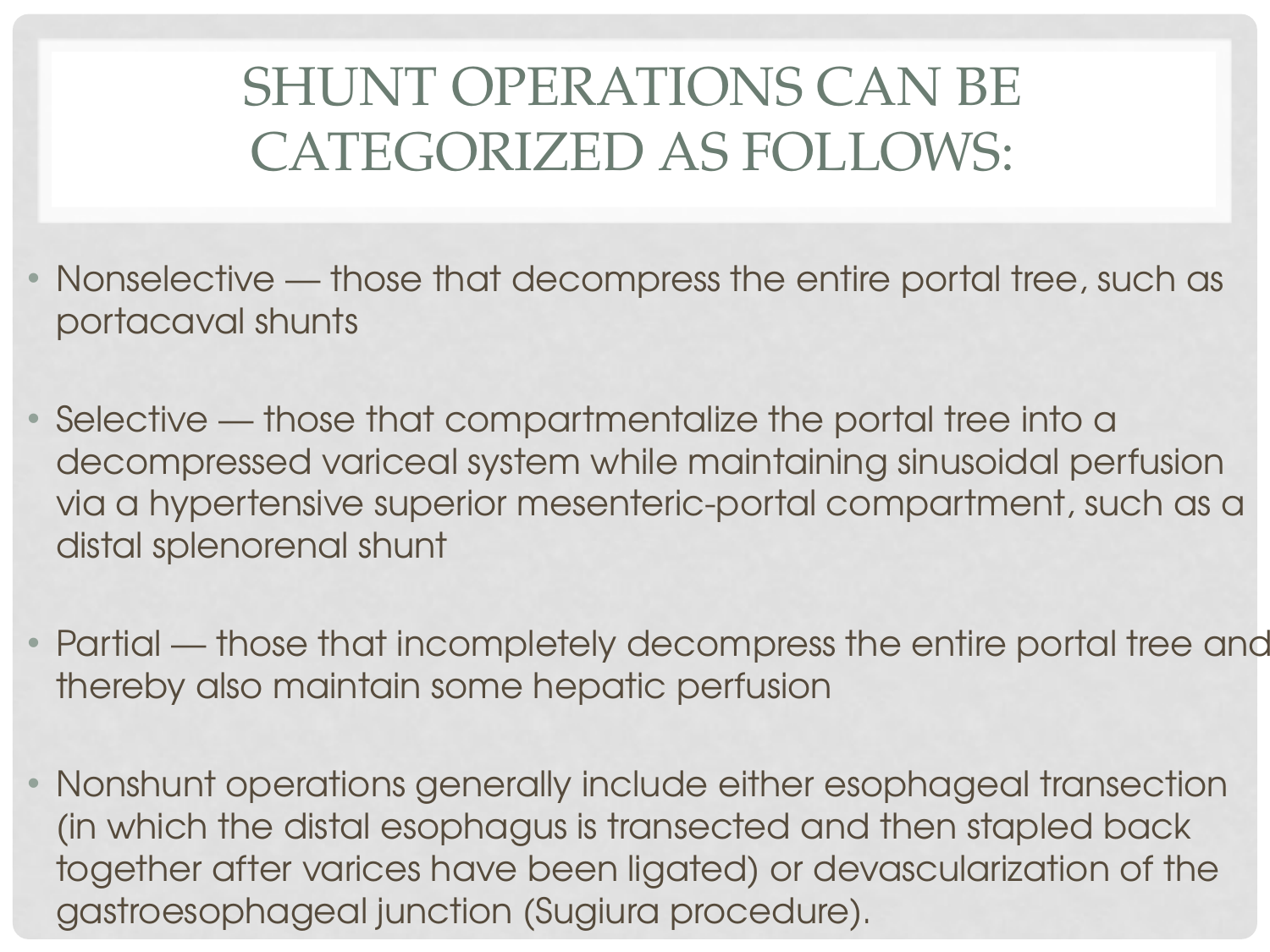

# Shunt operations can be categorized as follows:

Nonselective — those that decompress the entire portal tree, such as portacaval shunts

Selective — those that compartmentalize the portal tree into a decompressed variceal system while maintaining sinusoidal perfusion via a hypertensive superior mesenteric-portal compartment, such as a distal splenorenal shunt

Partial — those that incompletely decompress the entire portal tree and thereby also maintain some hepatic perfusion

Nonshunt operations generally include either esophageal transection (in which the distal esophagus is transected and then stapled back together after varices have been ligated) or devascularization of the gastroesophageal junction (Sugiura procedure).